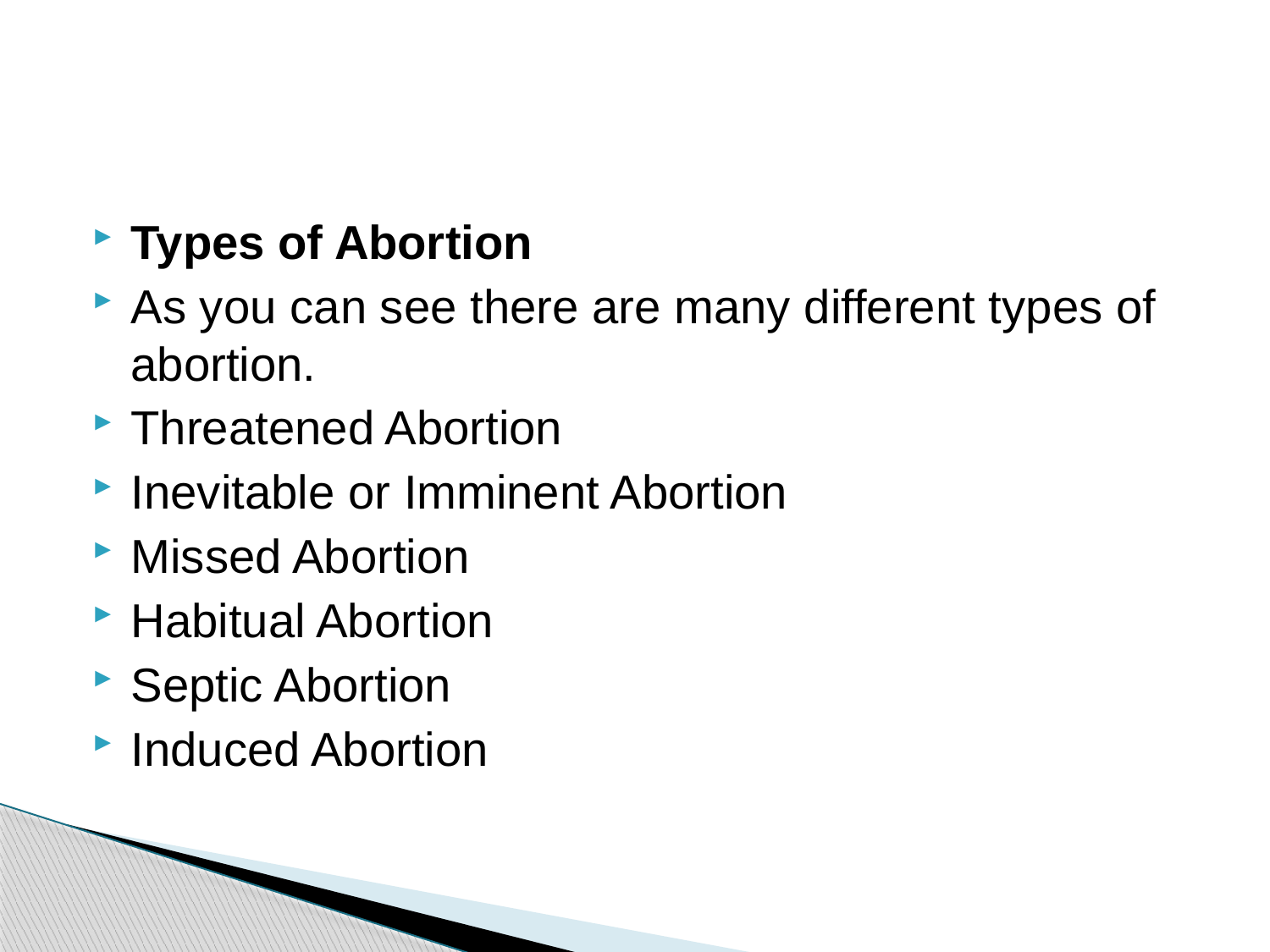

#
Types of Abortion
As you can see there are many different types of abortion.
Threatened Abortion
Inevitable or Imminent Abortion
Missed Abortion
Habitual Abortion
Septic Abortion
Induced Abortion

99